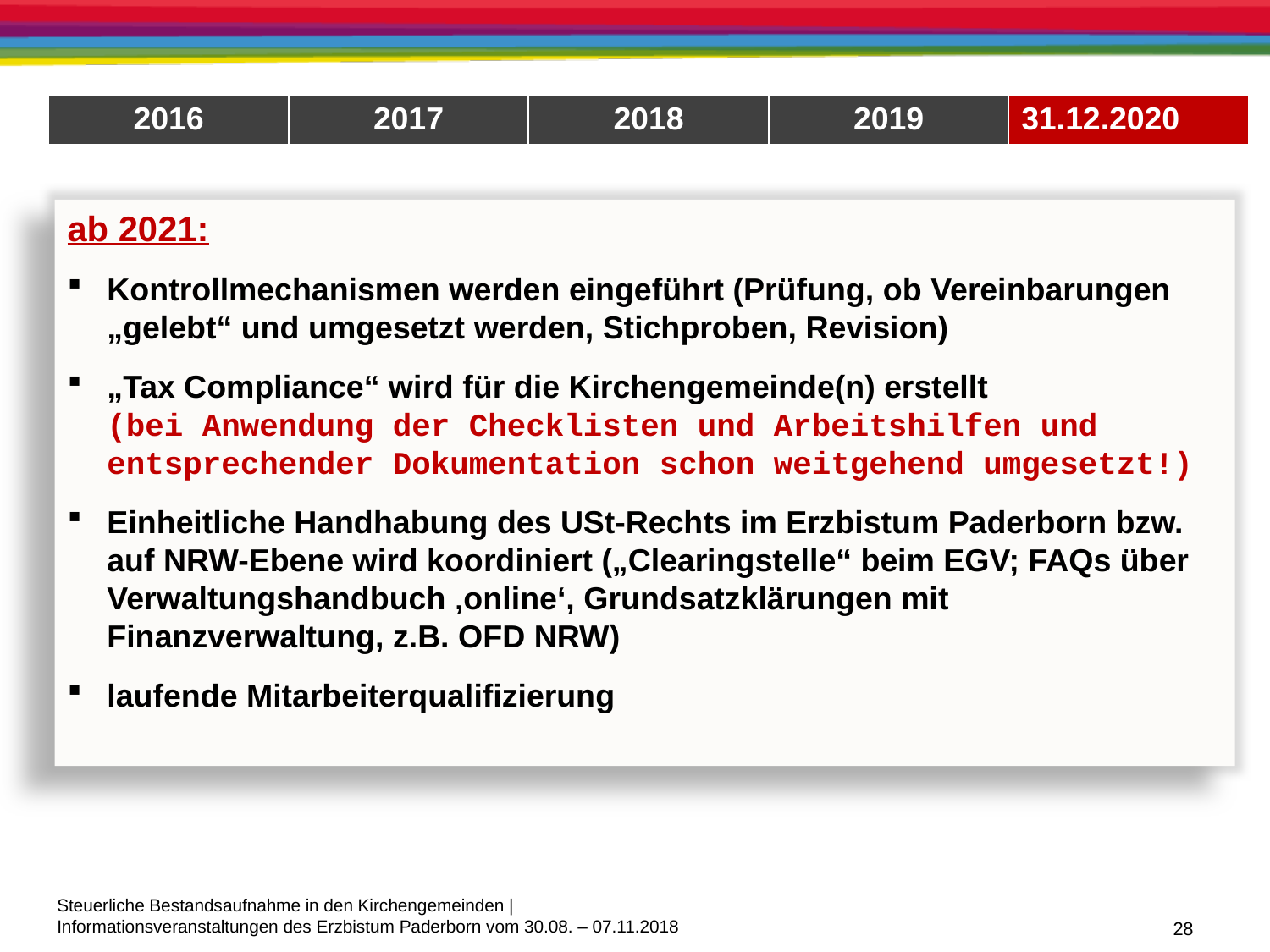

| 2016 | 2017 | 2018 | 2019 | 31.12.2020 |
| --- | --- | --- | --- | --- |
ab 2021:
Kontrollmechanismen werden eingeführt (Prüfung, ob Vereinbarungen „gelebt“ und umgesetzt werden, Stichproben, Revision)
„Tax Compliance“ wird für die Kirchengemeinde(n) erstellt
(bei Anwendung der Checklisten und Arbeitshilfen und entsprechender Dokumentation schon weitgehend umgesetzt!)
Einheitliche Handhabung des USt-Rechts im Erzbistum Paderborn bzw. auf NRW-Ebene wird koordiniert („Clearingstelle“ beim EGV; FAQs über Verwaltungshandbuch ‚online‘, Grundsatzklärungen mit Finanzverwaltung, z.B. OFD NRW)
laufende Mitarbeiterqualifizierung
28